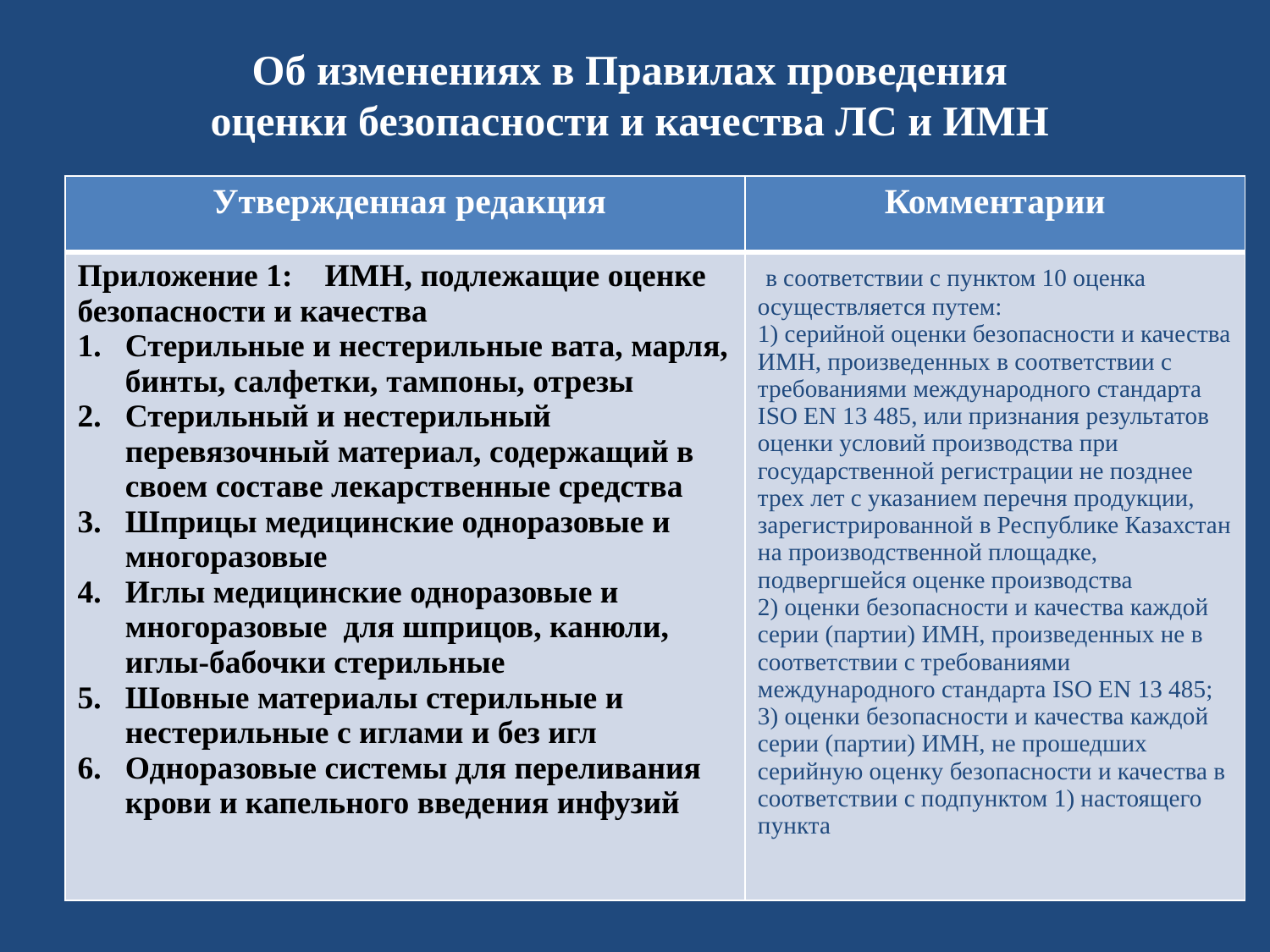

Об изменениях в Правилах проведения
оценки безопасности и качества ЛС и ИМН

| Утвержденная редакция | Комментарии |
| --- | --- |
| Приложение 1: ИМН, подлежащие оценке безопасности и качества Стерильные и нестерильные вата, марля, бинты, салфетки, тампоны, отрезы Стерильный и нестерильный перевязочный материал, содержащий в своем составе лекарственные средства Шприцы медицинские одноразовые и многоразовые Иглы медицинские одноразовые и многоразовые для шприцов, канюли, иглы-бабочки стерильные Шовные материалы стерильные и нестерильные с иглами и без игл Одноразовые системы для переливания крови и капельного введения инфузий | в соответствии с пунктом 10 оценка осуществляется путем: 1) серийной оценки безопасности и качества ИМН, произведенных в соответствии с требованиями международного стандарта ISO EN 13 485, или признания результатов оценки условий производства при государственной регистрации не позднее трех лет с указанием перечня продукции, зарегистрированной в Республике Казахстан на производственной площадке, подвергшейся оценке производства 2) оценки безопасности и качества каждой серии (партии) ИМН, произведенных не в соответствии с требованиями международного стандарта ISO EN 13 485; 3) оценки безопасности и качества каждой серии (партии) ИМН, не прошедших серийную оценку безопасности и качества в соответствии с подпунктом 1) настоящего пункта |